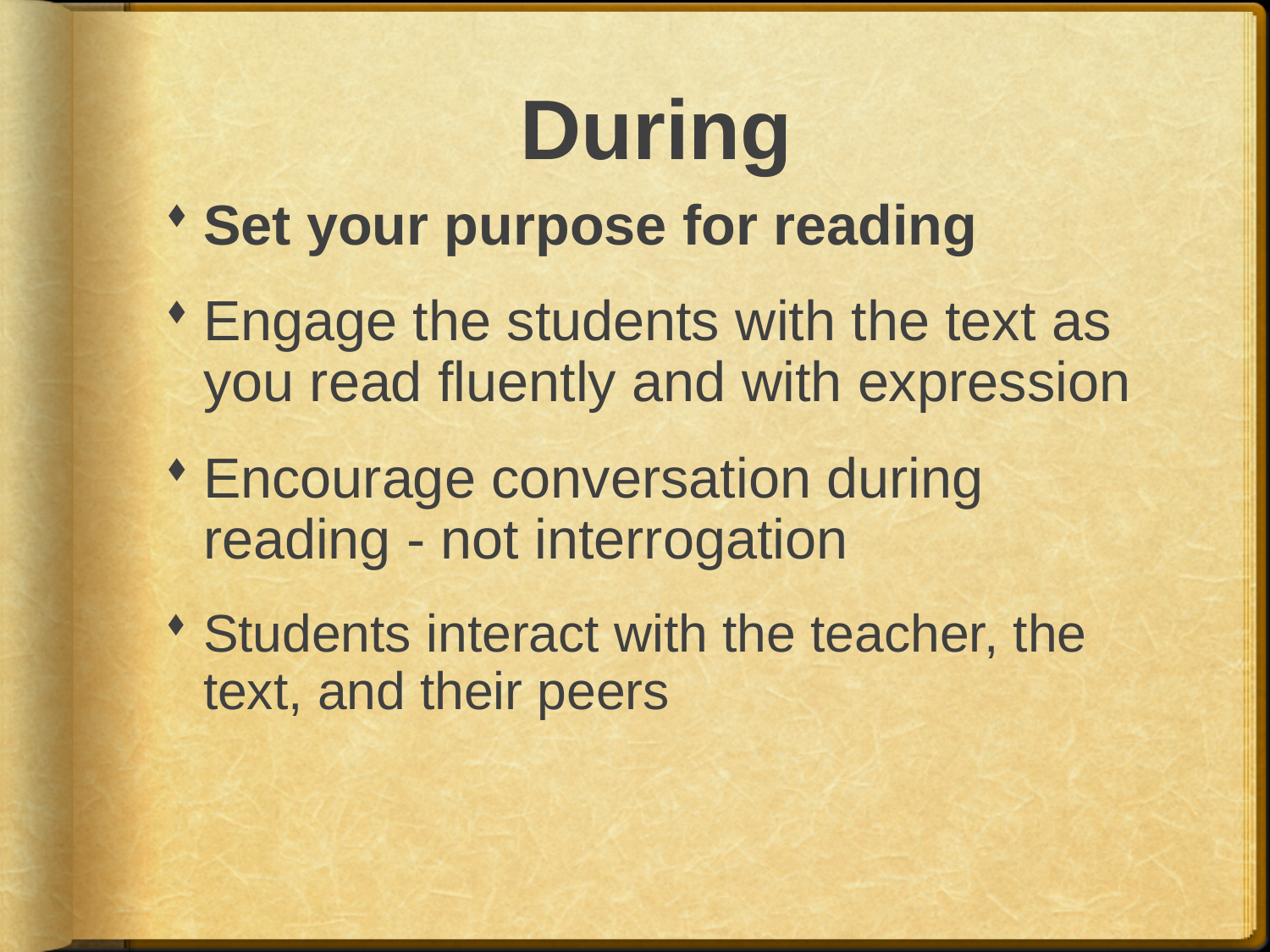

# During
Set your purpose for reading
Engage the students with the text as you read fluently and with expression
Encourage conversation during reading - not interrogation
Students interact with the teacher, the text, and their peers